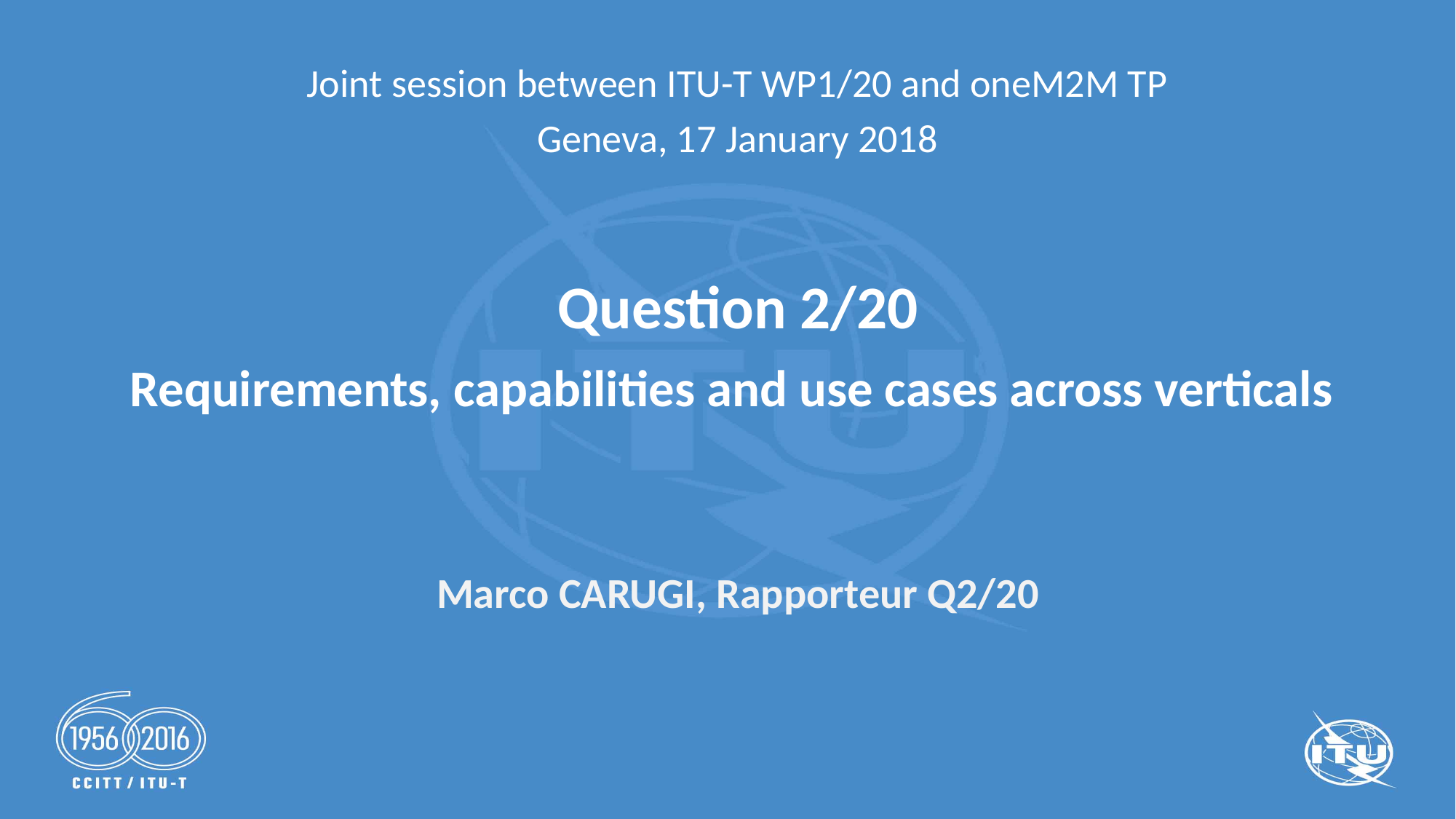

Joint session between ITU-T WP1/20 and oneM2M TP
Geneva, 17 January 2018

# Question 2/20 Requirements, capabilities and use cases across verticals
Marco CARUGI, Rapporteur Q2/20